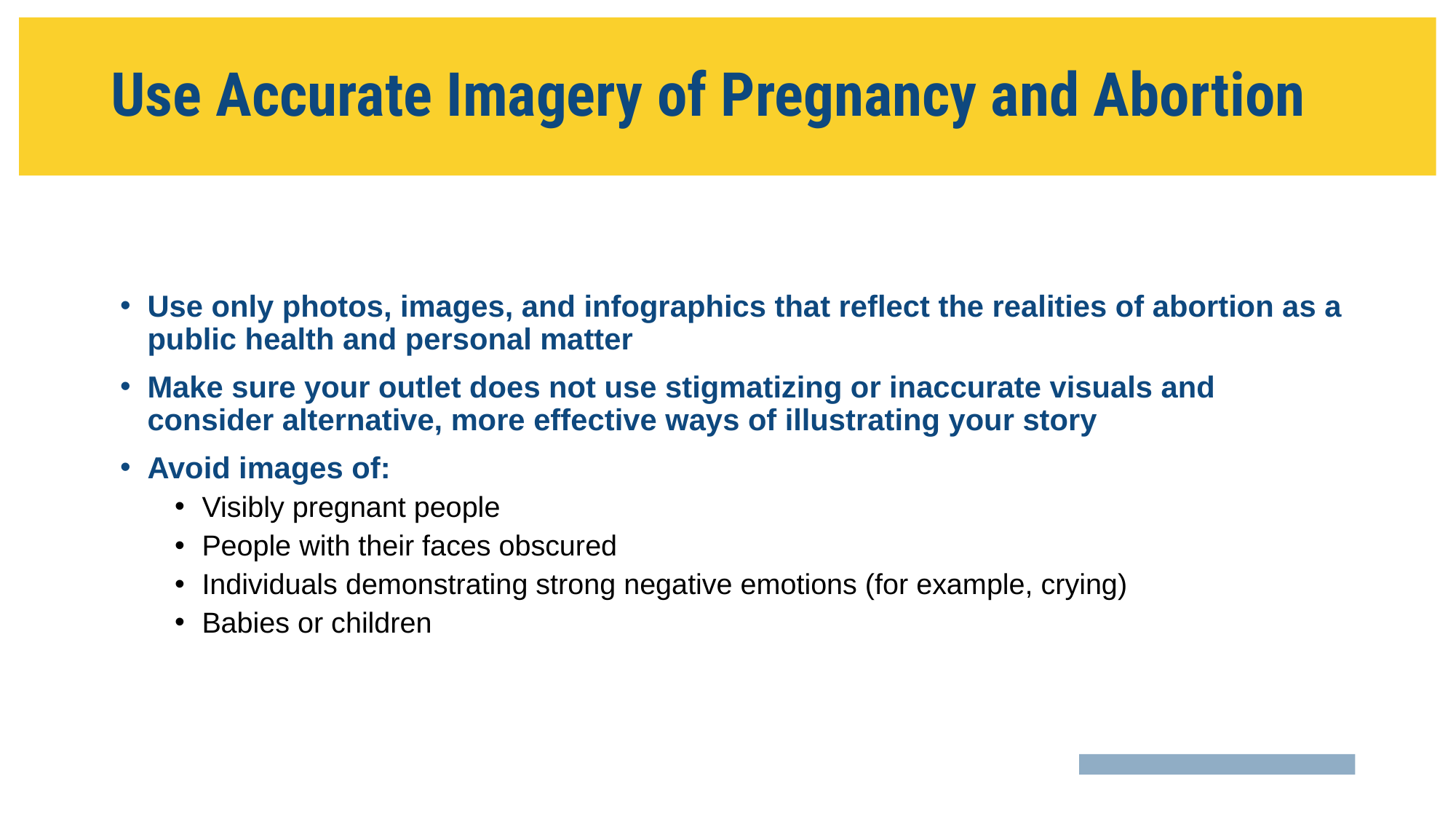

# Use Accurate Imagery of Pregnancy and Abortion
Use only photos, images, and infographics that reflect the realities of abortion as a public health and personal matter
Make sure your outlet does not use stigmatizing or inaccurate visuals and consider alternative, more effective ways of illustrating your story
Avoid images of:
Visibly pregnant people
People with their faces obscured
Individuals demonstrating strong negative emotions (for example, crying)
Babies or children